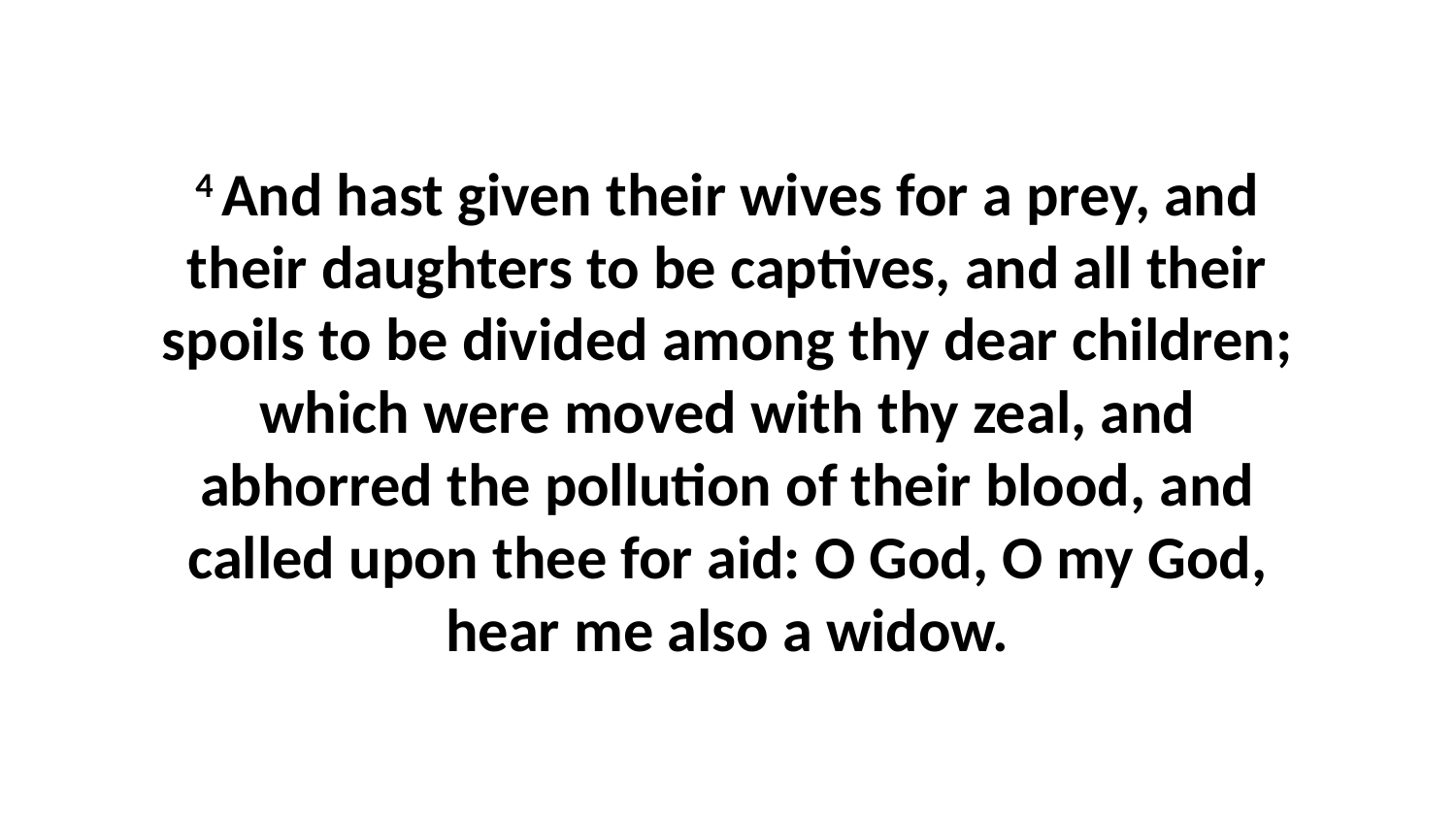

4 And hast given their wives for a prey, and their daughters to be captives, and all their spoils to be divided among thy dear children; which were moved with thy zeal, and abhorred the pollution of their blood, and called upon thee for aid: O God, O my God, hear me also a widow.